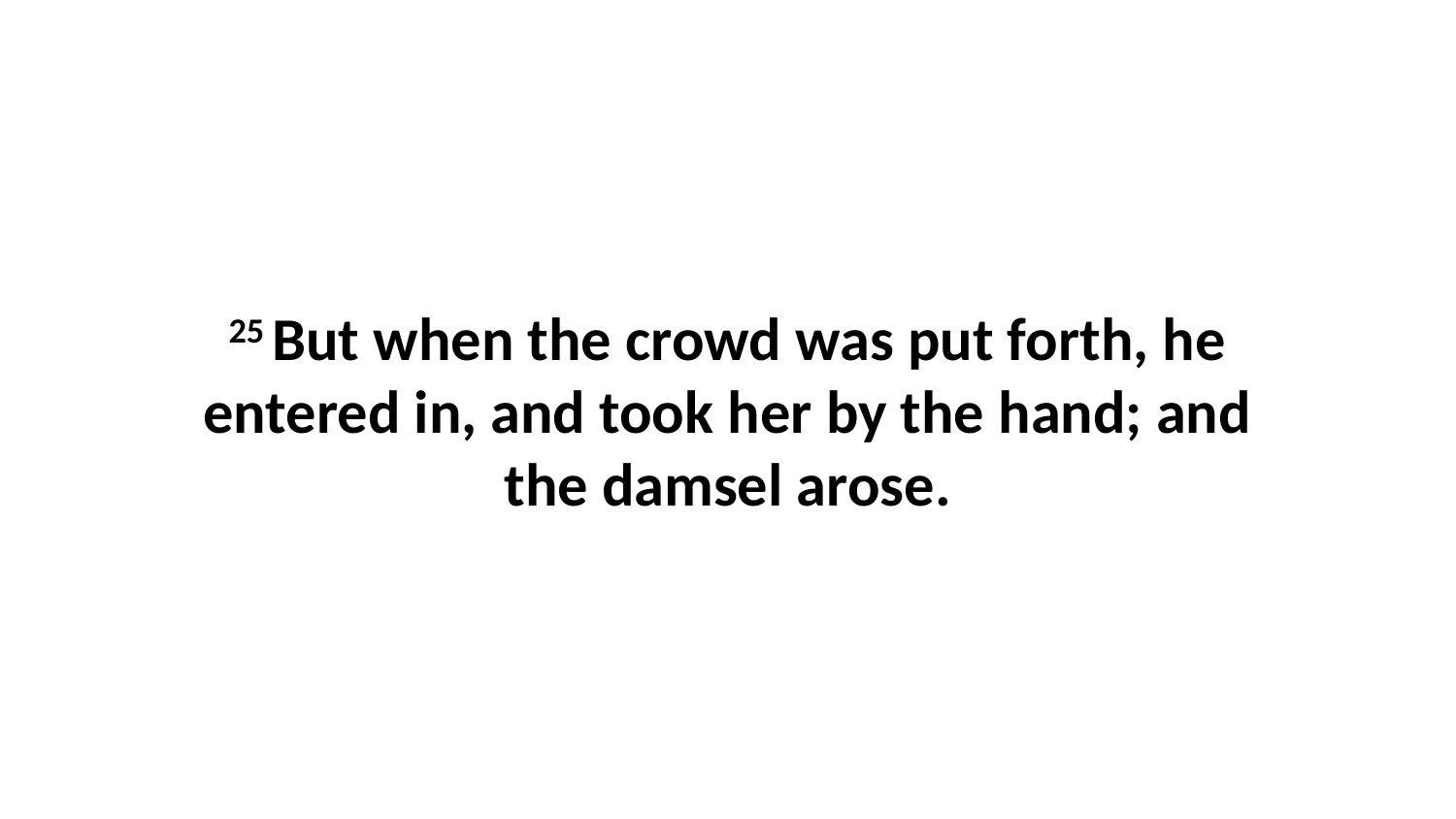

25 But when the crowd was put forth, he entered in, and took her by the hand; and the damsel arose.